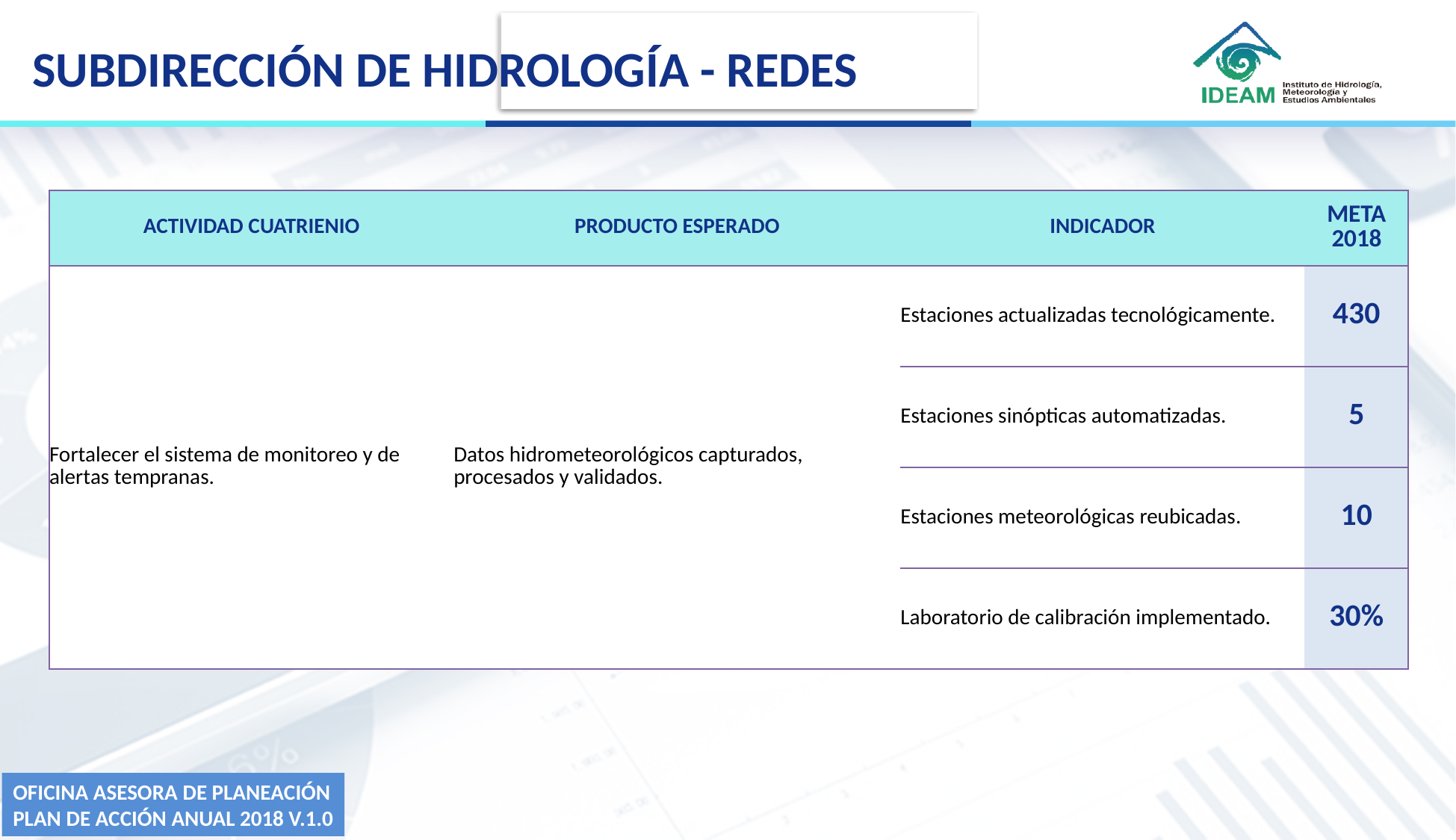

SUBDIRECCIÓN DE HIDROLOGÍA - REDES
| ACTIVIDAD CUATRIENIO | PRODUCTO ESPERADO | INDICADOR | META 2018 |
| --- | --- | --- | --- |
| Fortalecer el sistema de monitoreo y de alertas tempranas. | Datos hidrometeorológicos capturados, procesados y validados. | Estaciones actualizadas tecnológicamente. | 430 |
|  |  | Estaciones sinópticas automatizadas. | 5 |
|  |  | Estaciones meteorológicas reubicadas. | 10 |
|  |  | Laboratorio de calibración implementado. | 30% |